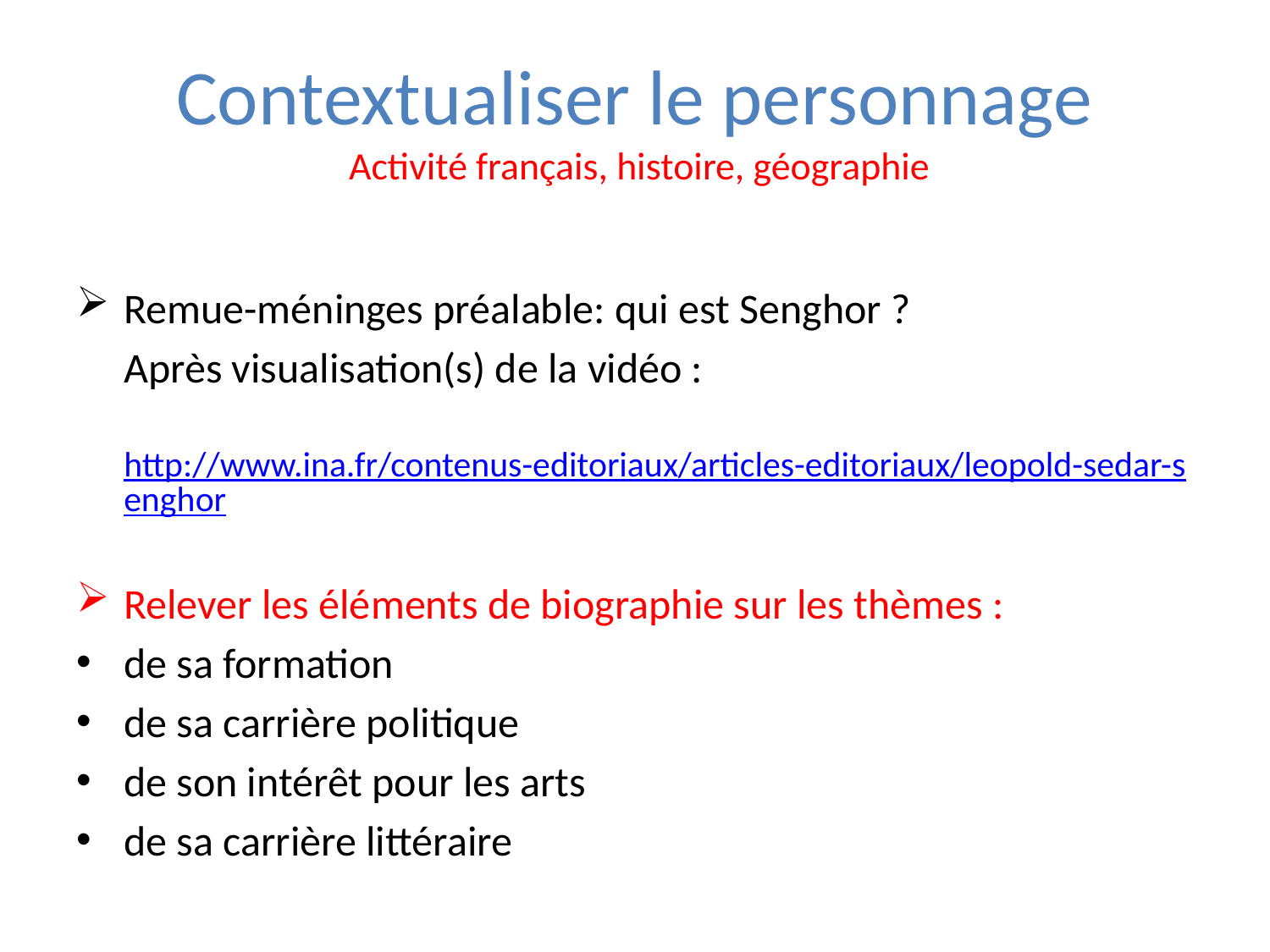

# Contextualiser le personnage Activité français, histoire, géographie

Remue-méninges préalable: qui est Senghor ?
	Après visualisation(s) de la vidéo :
	http://www.ina.fr/contenus-editoriaux/articles-editoriaux/leopold-sedar-senghor

Relever les éléments de biographie sur les thèmes :
de sa formation
de sa carrière politique
de son intérêt pour les arts
de sa carrière littéraire